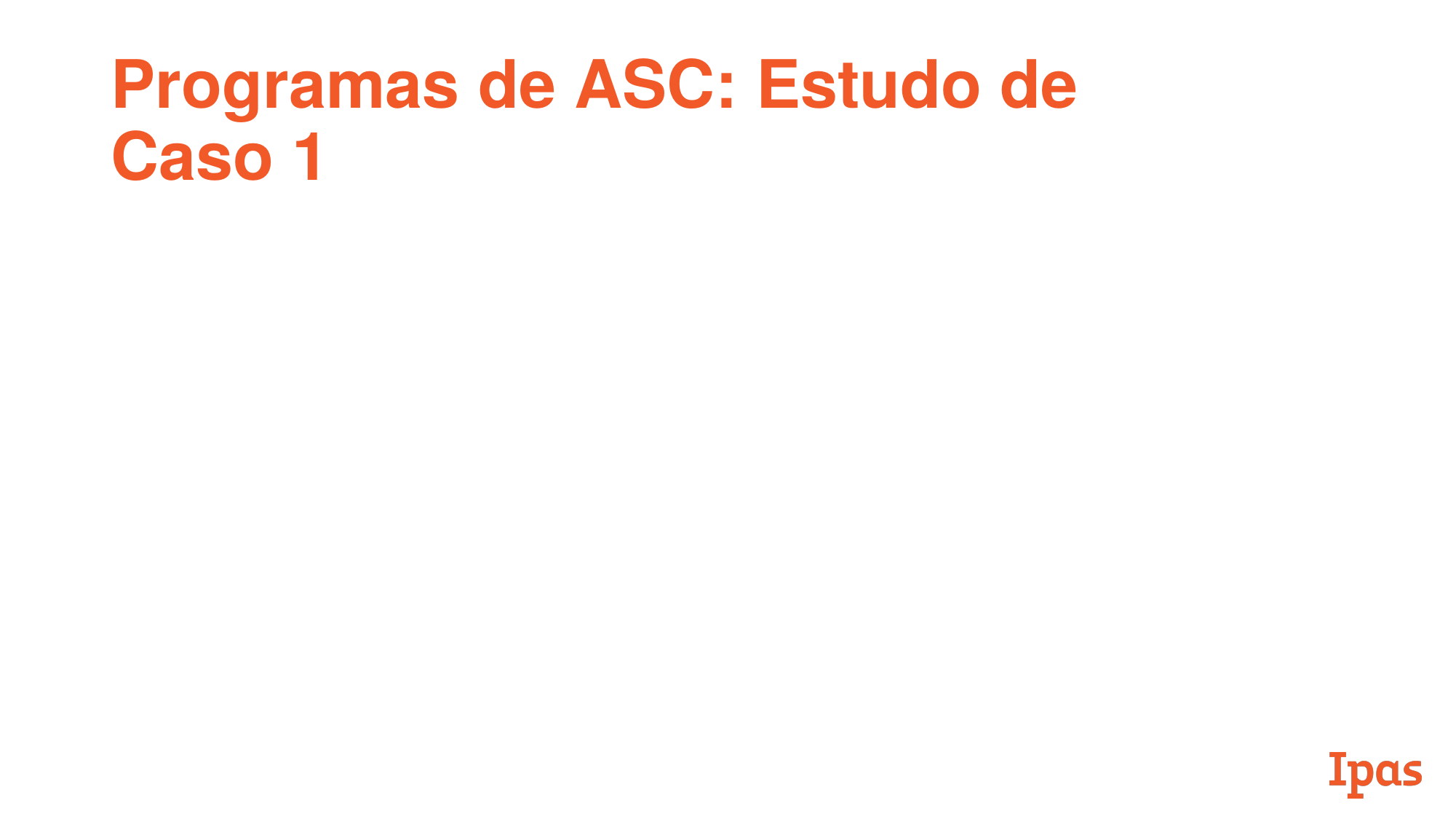

# Programas de ASC: Estudo de Caso 1